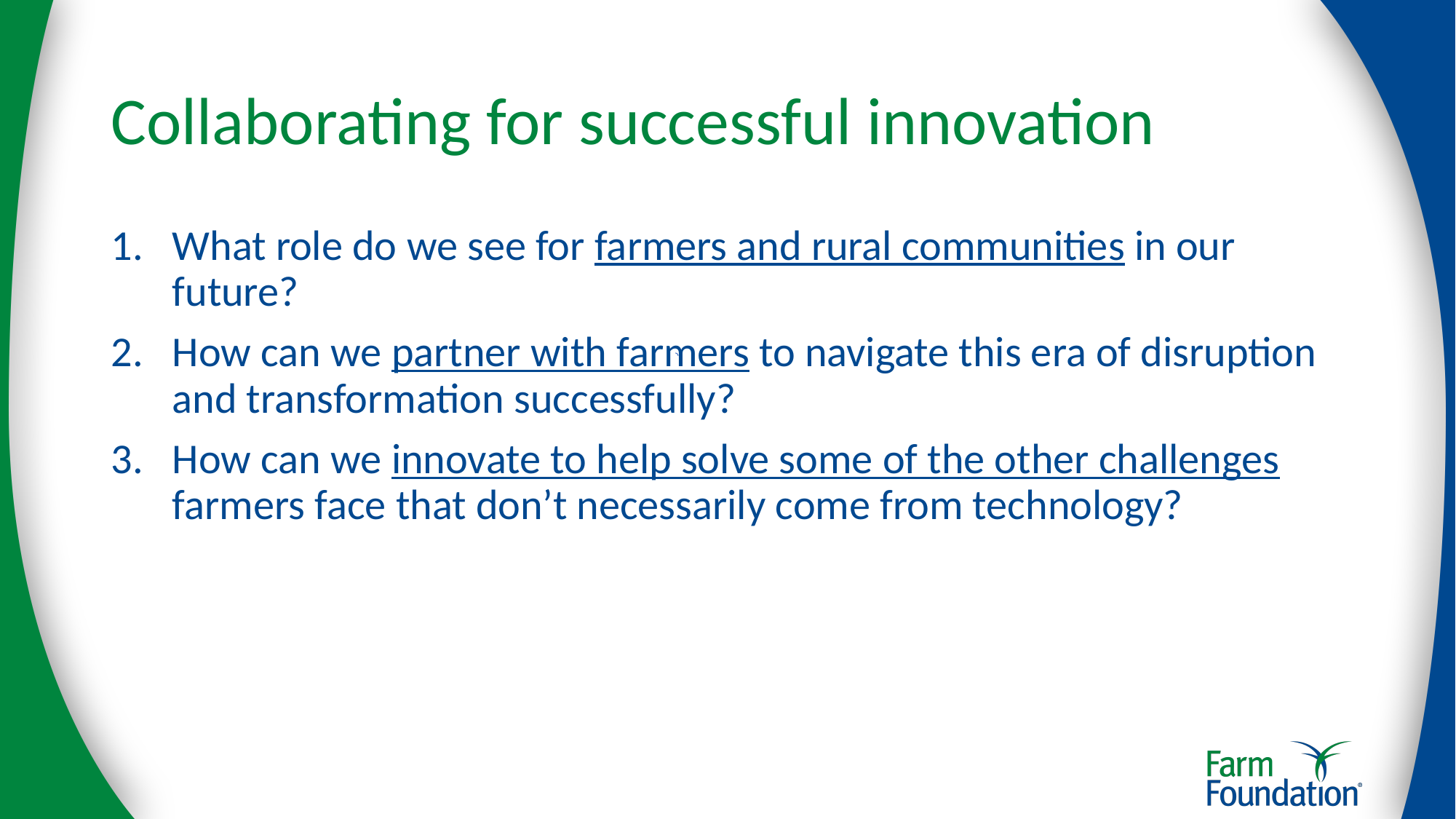

# Collaborating for successful innovation
What role do we see for farmers and rural communities in our future?
How can we partner with farmers to navigate this era of disruption and transformation successfully?
How can we innovate to help solve some of the other challenges farmers face that don’t necessarily come from technology?